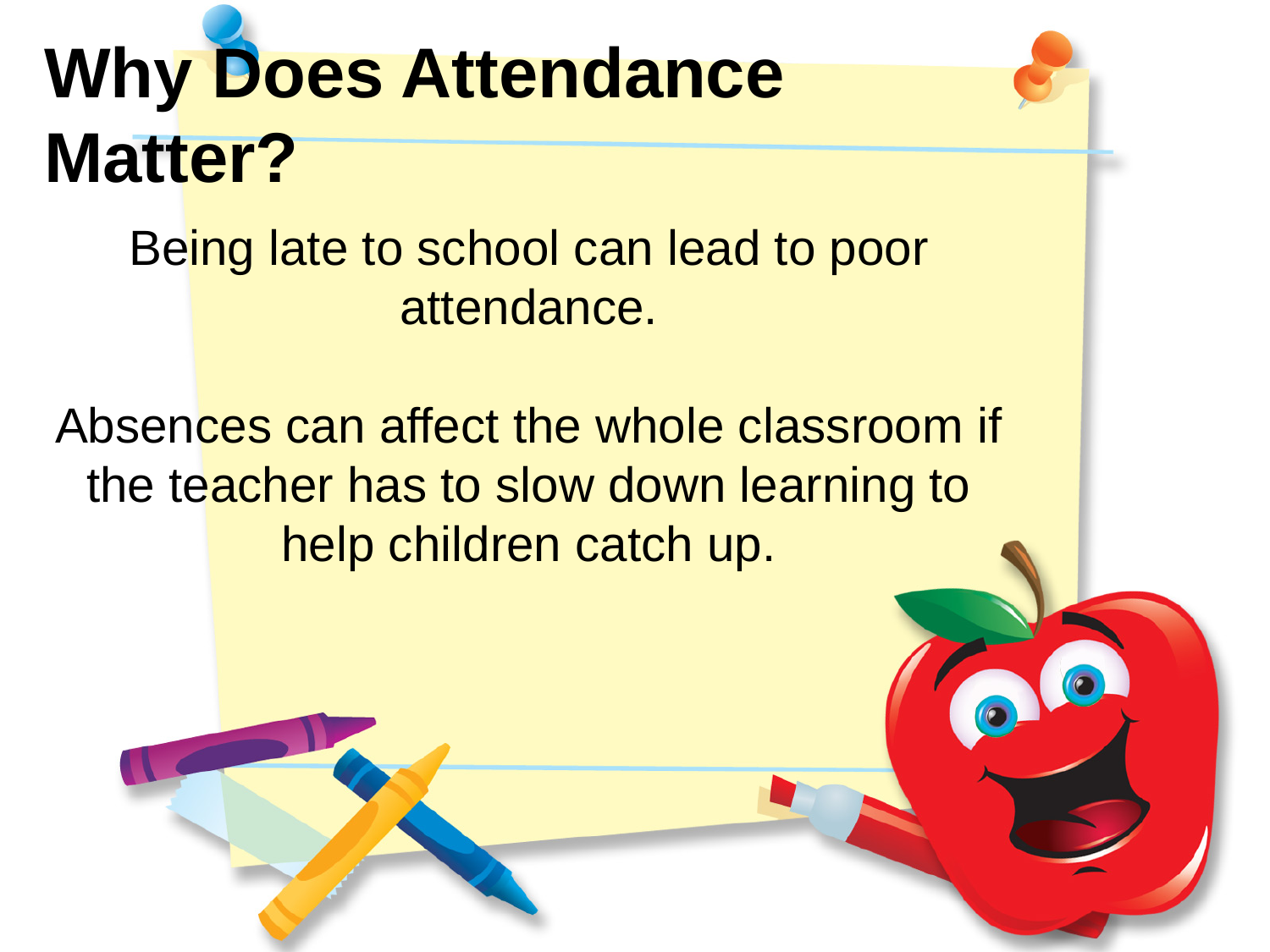

Why Does Attendance Matter?

Being late to school can lead to poor attendance.

Absences can affect the whole classroom if the teacher has to slow down learning to help children catch up.